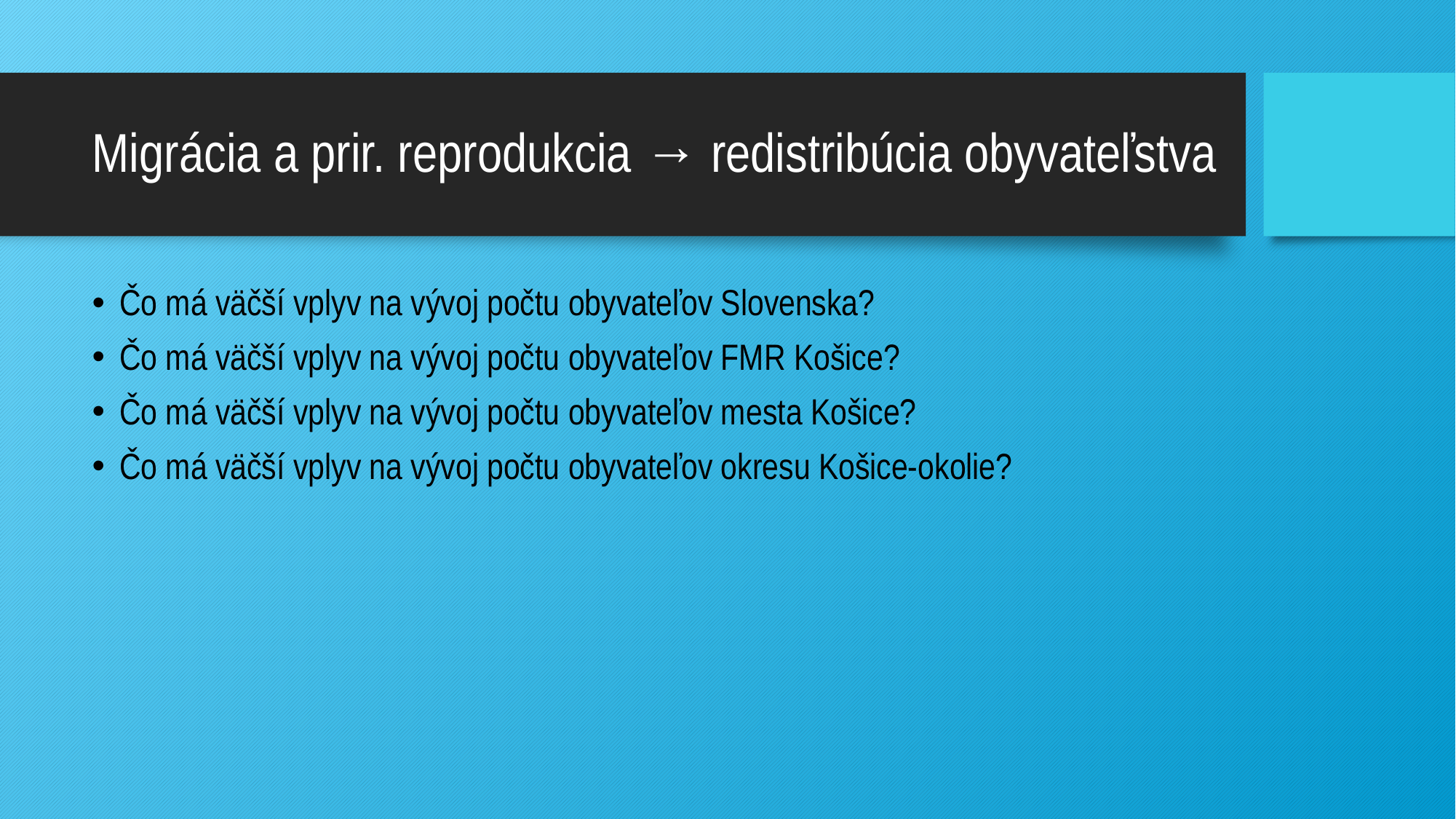

# Migrácia a prir. reprodukcia → redistribúcia obyvateľstva
Čo má väčší vplyv na vývoj počtu obyvateľov Slovenska?
Čo má väčší vplyv na vývoj počtu obyvateľov FMR Košice?
Čo má väčší vplyv na vývoj počtu obyvateľov mesta Košice?
Čo má väčší vplyv na vývoj počtu obyvateľov okresu Košice-okolie?